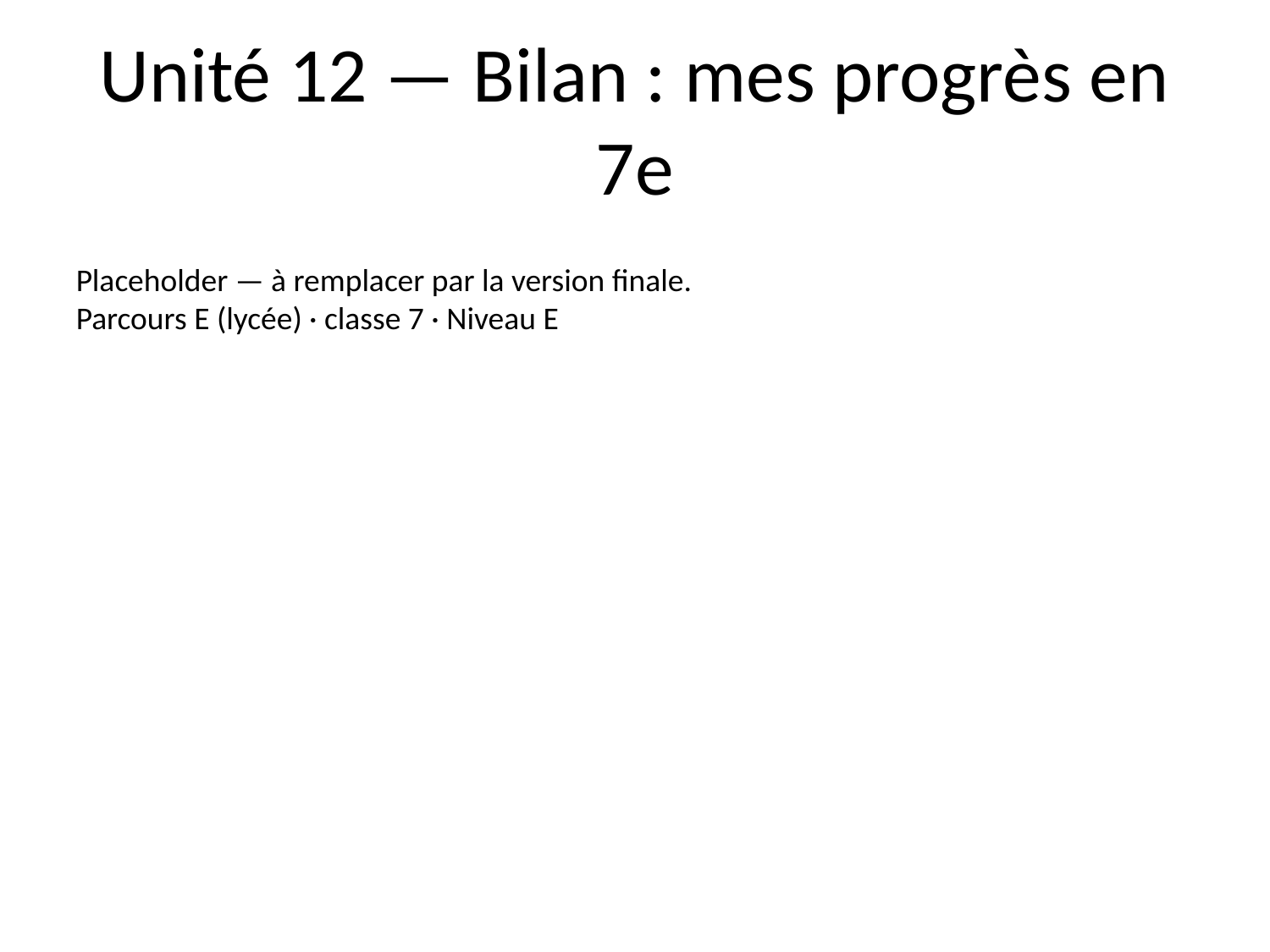

# Unité 12 — Bilan : mes progrès en 7e
Placeholder — à remplacer par la version finale.
Parcours E (lycée) · classe 7 · Niveau E